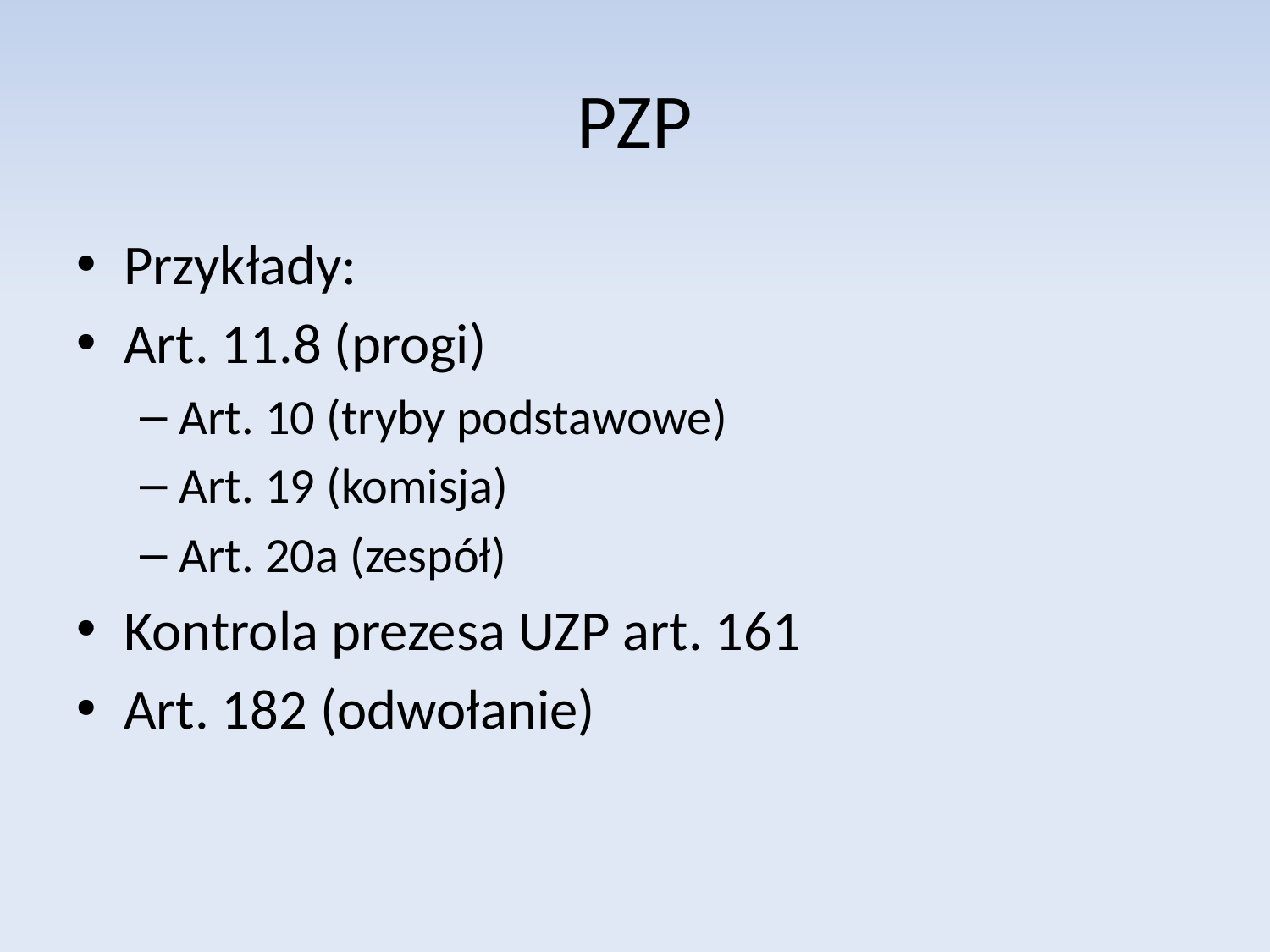

# PZP
Przykłady:
Art. 11.8 (progi)
Art. 10 (tryby podstawowe)
Art. 19 (komisja)
Art. 20a (zespół)
Kontrola prezesa UZP art. 161
Art. 182 (odwołanie)